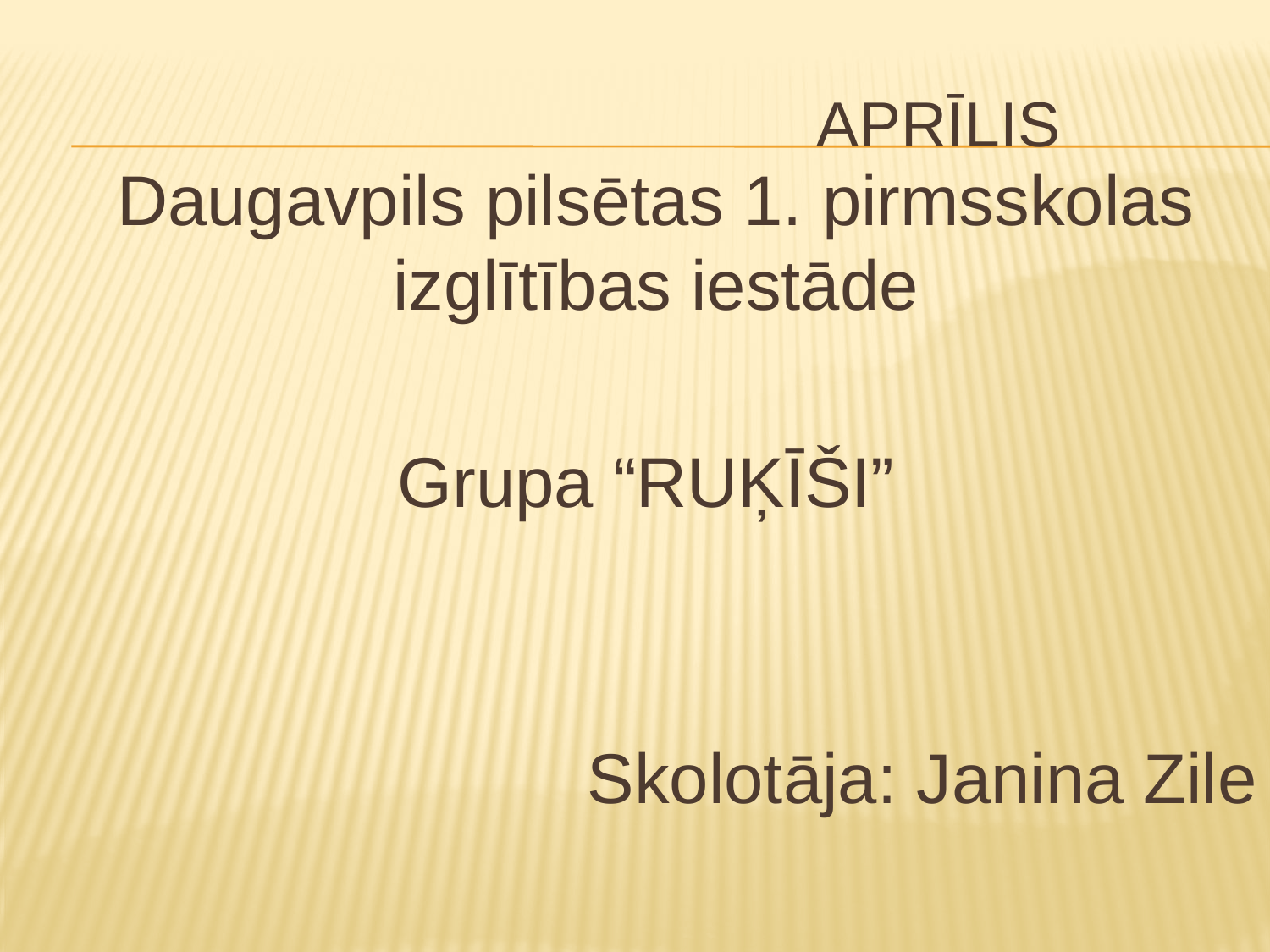

# Aprīlis
Daugavpils pilsētas 1. pirmsskolas izglītības iestāde

Grupa “RUĶĪŠI”

Skolotāja: Janina Zile